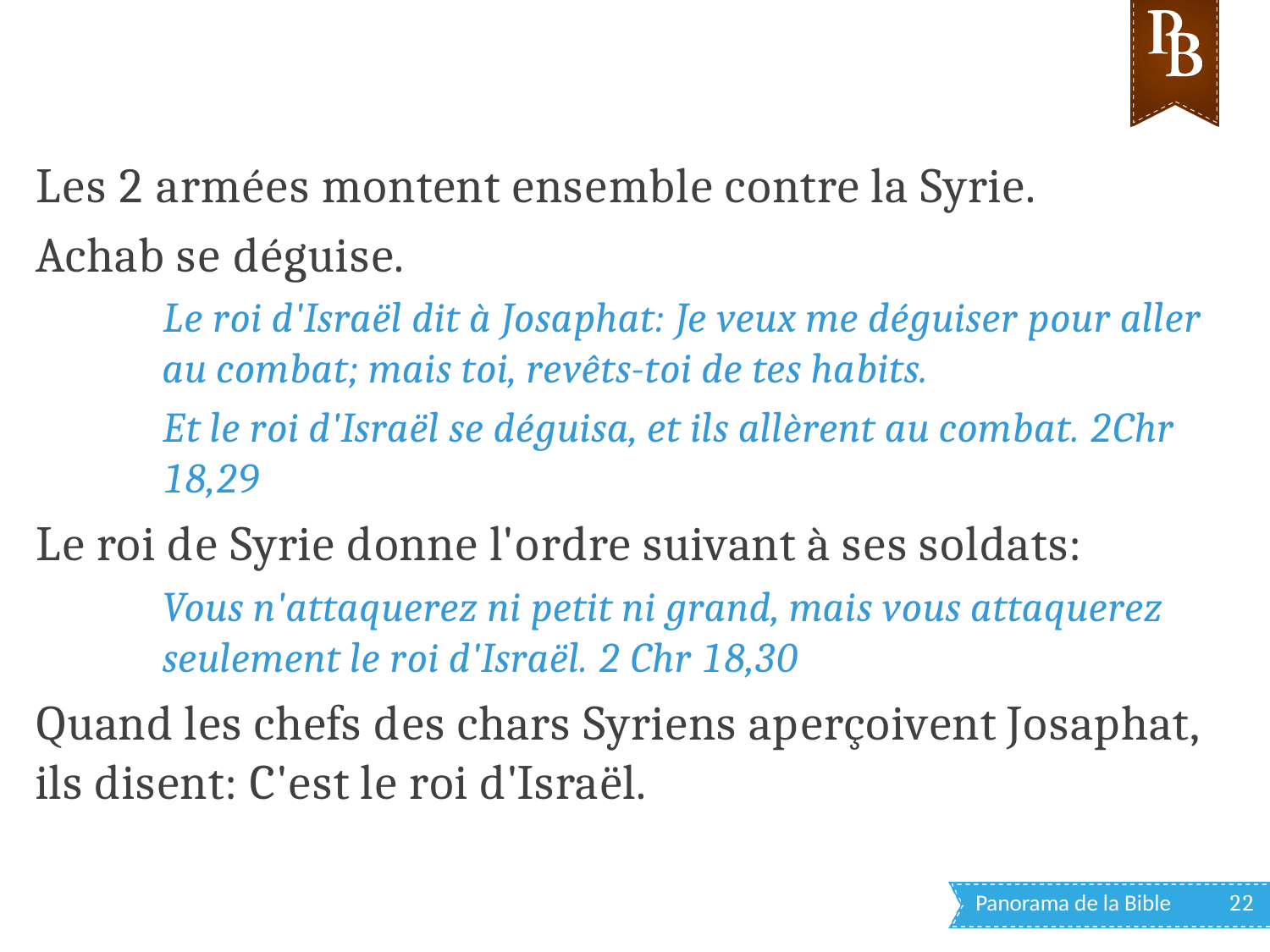

Les 2 armées montent ensemble contre la Syrie.
Achab se déguise.
Le roi d'Israël dit à Josaphat: Je veux me déguiser pour aller au combat; mais toi, revêts-toi de tes habits.
Et le roi d'Israël se déguisa, et ils allèrent au combat. 2Chr 18,29
Le roi de Syrie donne l'ordre suivant à ses soldats:
Vous n'attaquerez ni petit ni grand, mais vous attaquerez seulement le roi d'Israël. 2 Chr 18,30
Quand les chefs des chars Syriens aperçoivent Josaphat, ils disent: C'est le roi d'Israël.